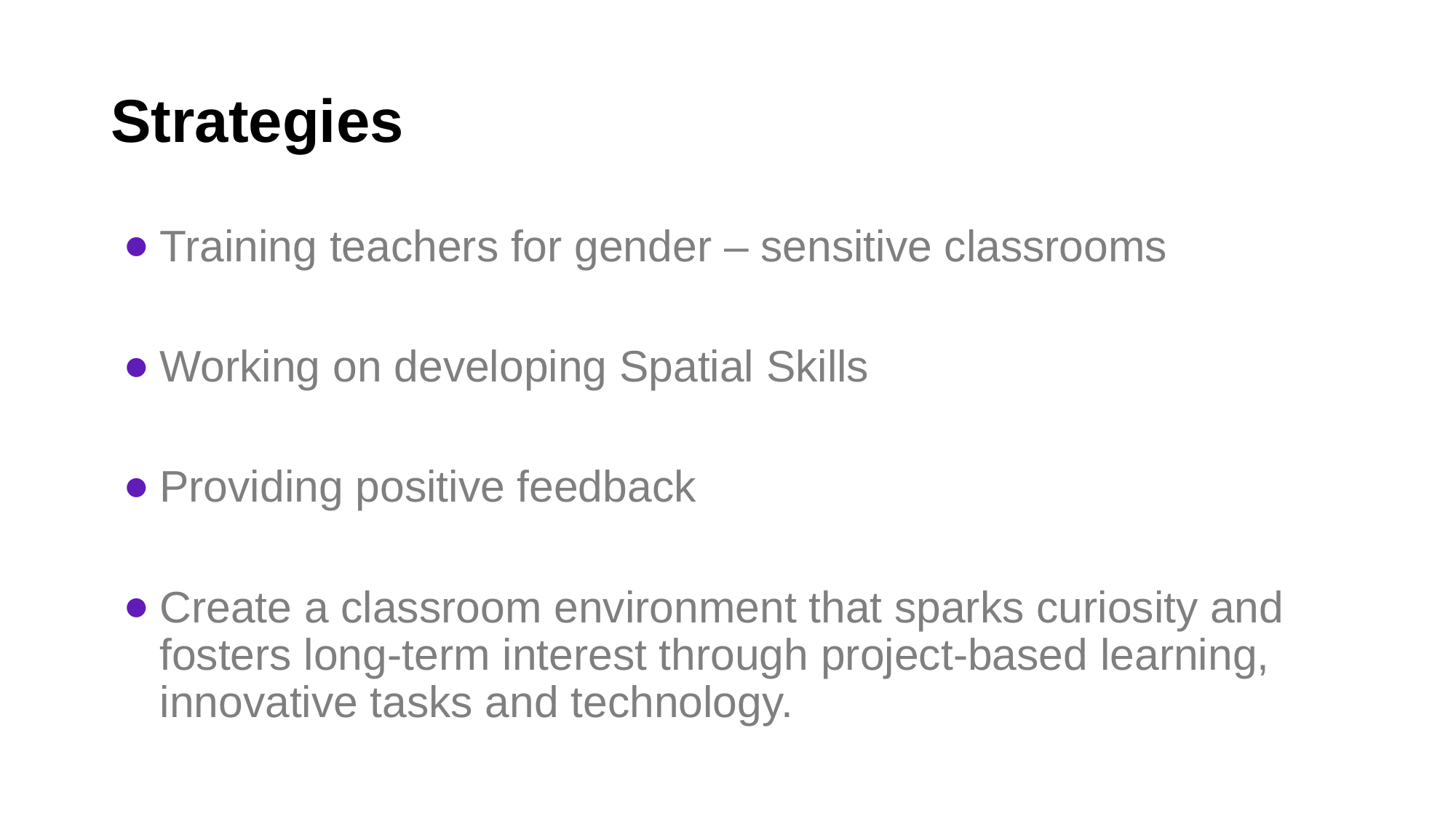

# Strategies
Training teachers for gender – sensitive classrooms

Working on developing Spatial Skills

Providing positive feedback

Create a classroom environment that sparks curiosity and fosters long-term interest through project-based learning, innovative tasks and technology.